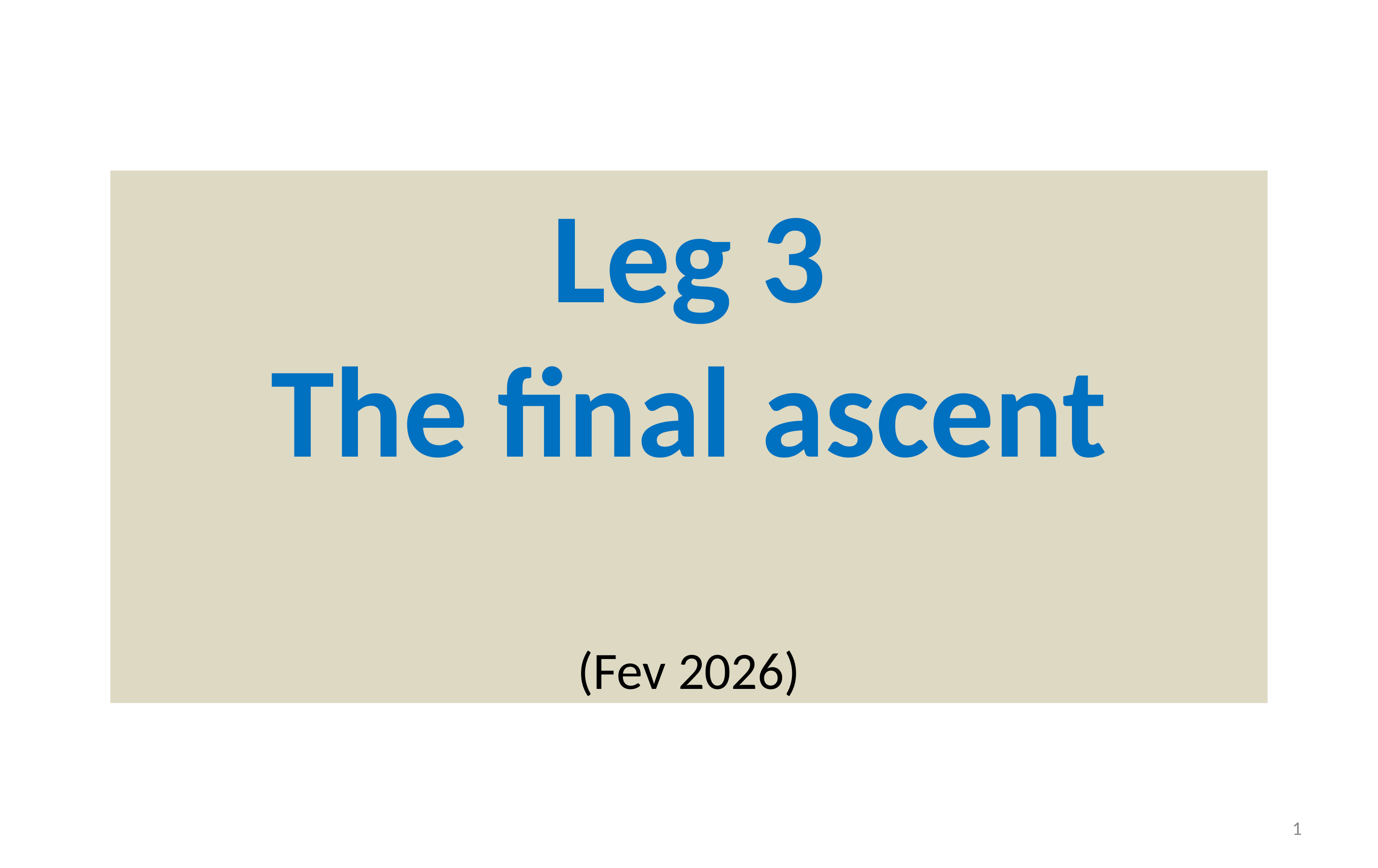

Leg 3
The final ascent

(Fev 2026)

1